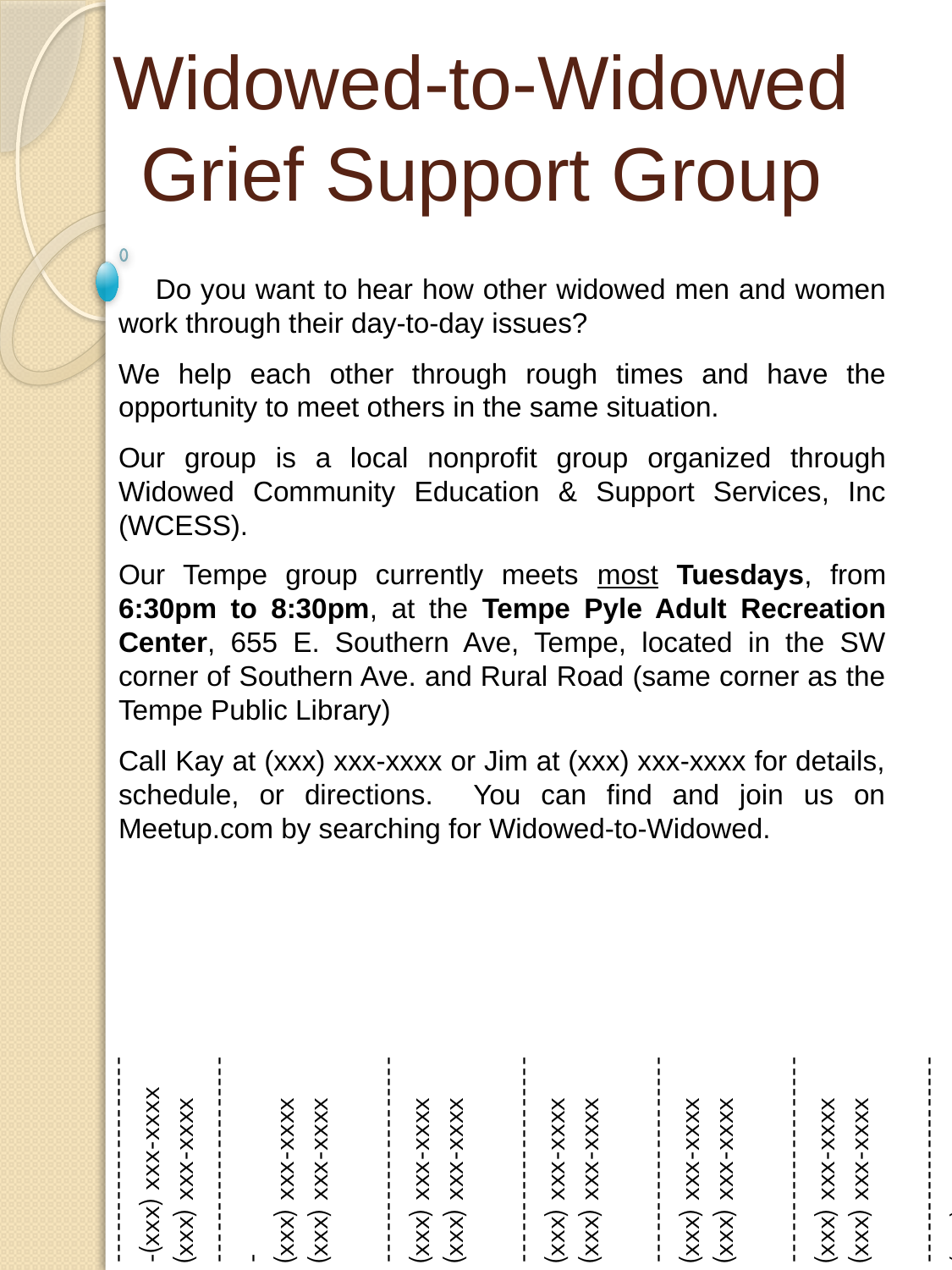

# Widowed-to-Widowed Grief Support Group
    Do you want to hear how other widowed men and women work through their day-to-day issues?

We help each other through rough times and have the opportunity to meet others in the same situation.

Our group is a local nonprofit group organized through Widowed Community Education & Support Services, Inc (WCESS).
Our Tempe group currently meets most Tuesdays, from 6:30pm to 8:30pm, at the Tempe Pyle Adult Recreation Center, 655 E. Southern Ave, Tempe, located in the SW corner of Southern Ave. and Rural Road (same corner as the Tempe Public Library)

Call Kay at (xxx) xxx-xxxx or Jim at (xxx) xxx-xxxx for details, schedule, or directions.  You can find and join us on Meetup.com by searching for Widowed-to-Widowed.
---------------------(xxx) xxx-xxxx (xxx) xxx-xxxx
---------------------
(xxx) xxx-xxxx (xxx) xxx-xxxx
 --------------------
(xxx) xxx-xxxx (xxx) xxx-xxxx
 --------------------
(xxx) xxx-xxxx (xxx) xxx-xxxx
 --------------------
(xxx) xxx-xxxx (xxx) xxx-xxxx
 --------------------
(xxx) xxx-xxxx (xxx) xxx-xxxx
 --------------------
(xxx) xxx-xxxx (xxx) xxx-xxxx
---------------------
(xxx) xxx-xxxx (xxx) xxx-xxxx